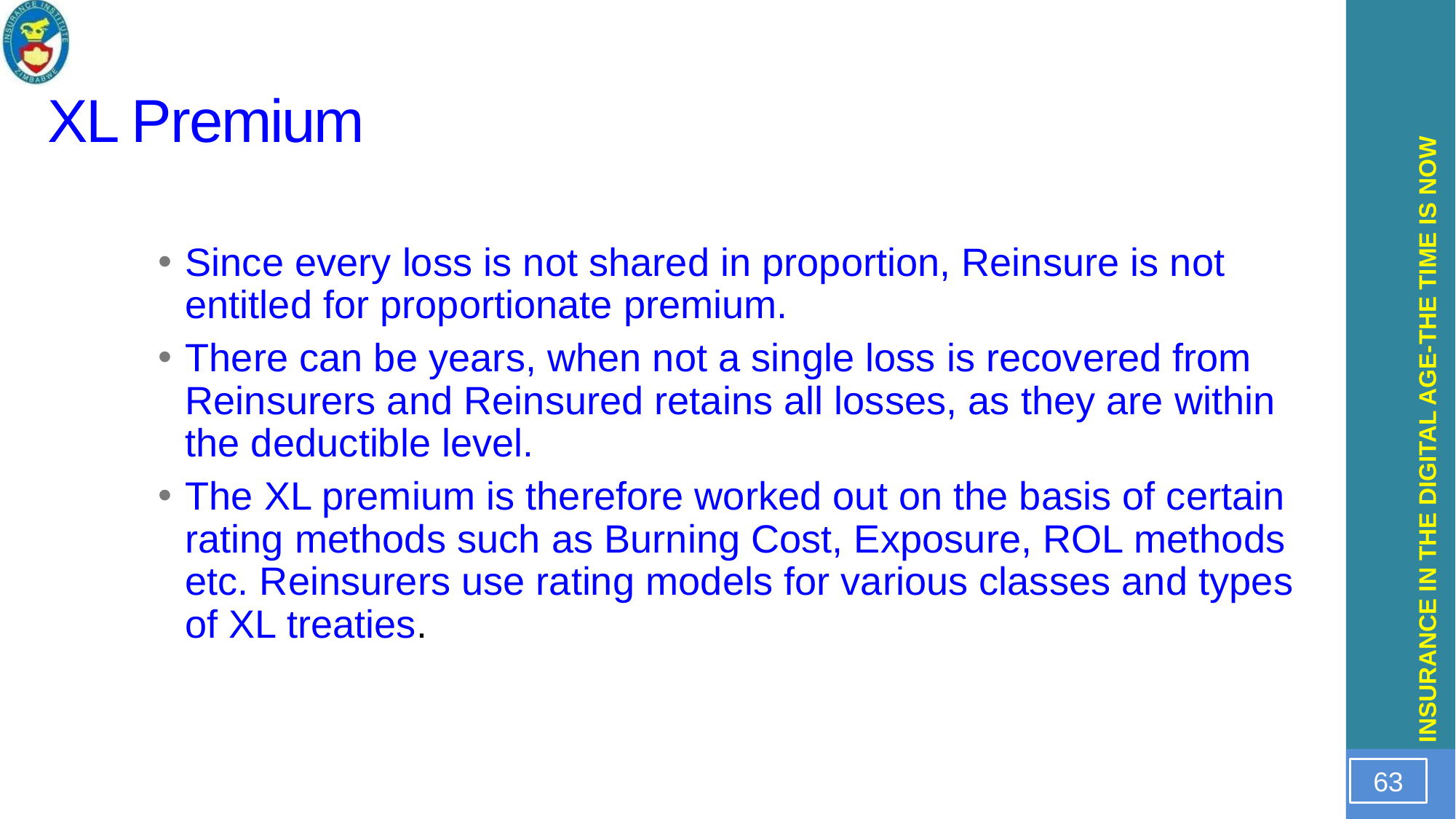

# XL Premium
Since every loss is not shared in proportion, Reinsure is not entitled for proportionate premium.
There can be years, when not a single loss is recovered from Reinsurers and Reinsured retains all losses, as they are within the deductible level.
The XL premium is therefore worked out on the basis of certain rating methods such as Burning Cost, Exposure, ROL methods etc. Reinsurers use rating models for various classes and types of XL treaties.
63